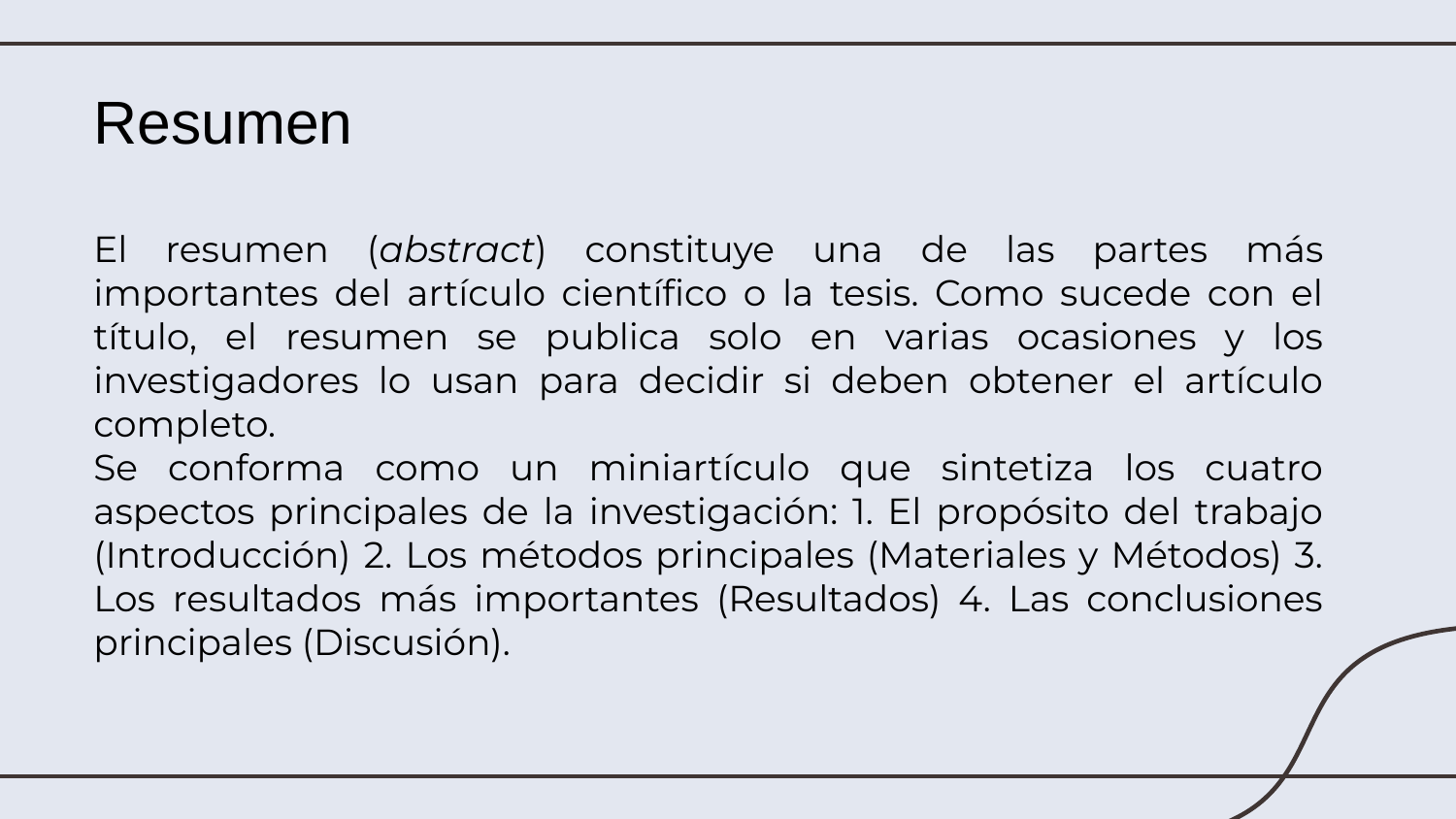

# Resumen
El resumen (abstract) constituye una de las partes más importantes del artículo científico o la tesis. Como sucede con el título, el resumen se publica solo en varias ocasiones y los investigadores lo usan para decidir si deben obtener el artículo completo.
Se conforma como un miniartículo que sintetiza los cuatro aspectos principales de la investigación: 1. El propósito del trabajo (Introducción) 2. Los métodos principales (Materiales y Métodos) 3. Los resultados más importantes (Resultados) 4. Las conclusiones principales (Discusión).